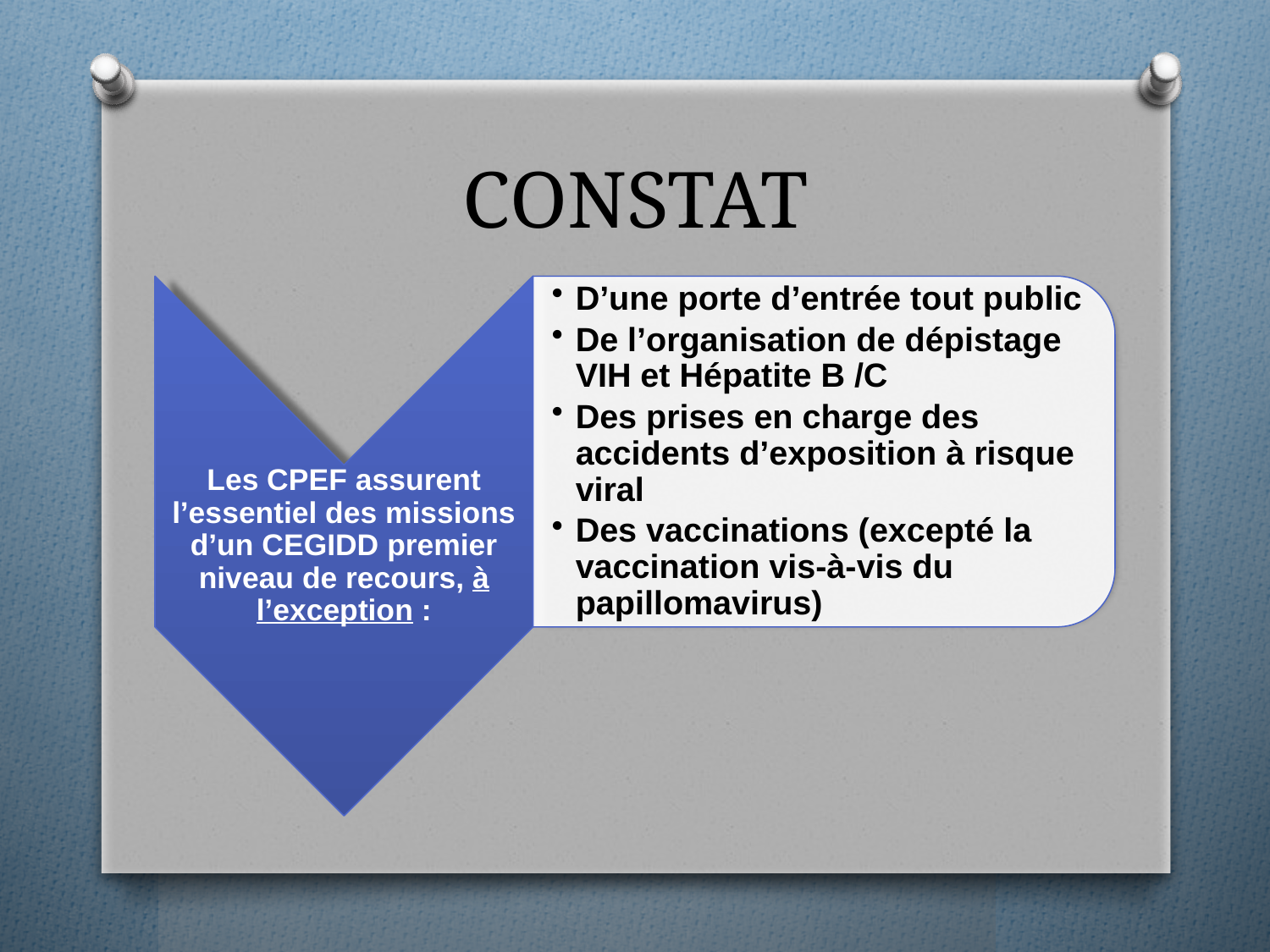

# CONSTAT
Les CPEF assurent l’essentiel des missions d’un CEGIDD premier niveau de recours, à l’exception :
D’une porte d’entrée tout public
De l’organisation de dépistage VIH et Hépatite B /C
Des prises en charge des accidents d’exposition à risque viral
Des vaccinations (excepté la vaccination vis-à-vis du papillomavirus)